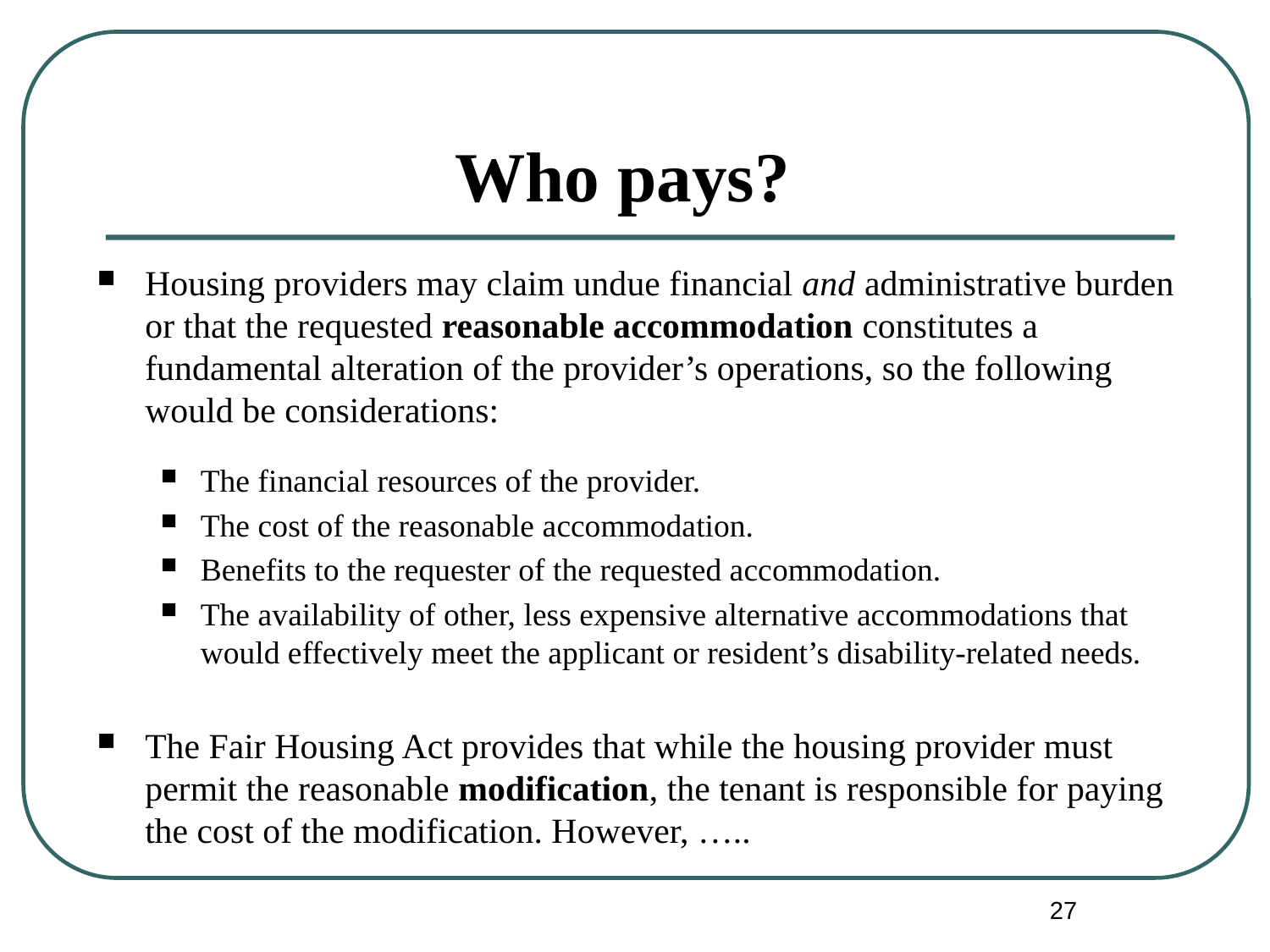

# Who pays?
Housing providers may claim undue financial and administrative burden or that the requested reasonable accommodation constitutes a fundamental alteration of the provider’s operations, so the following would be considerations:

The financial resources of the provider.
The cost of the reasonable accommodation.
Benefits to the requester of the requested accommodation.
The availability of other, less expensive alternative accommodations that would effectively meet the applicant or resident’s disability-related needs.

The Fair Housing Act provides that while the housing provider must permit the reasonable modification, the tenant is responsible for paying the cost of the modification. However, …..
27